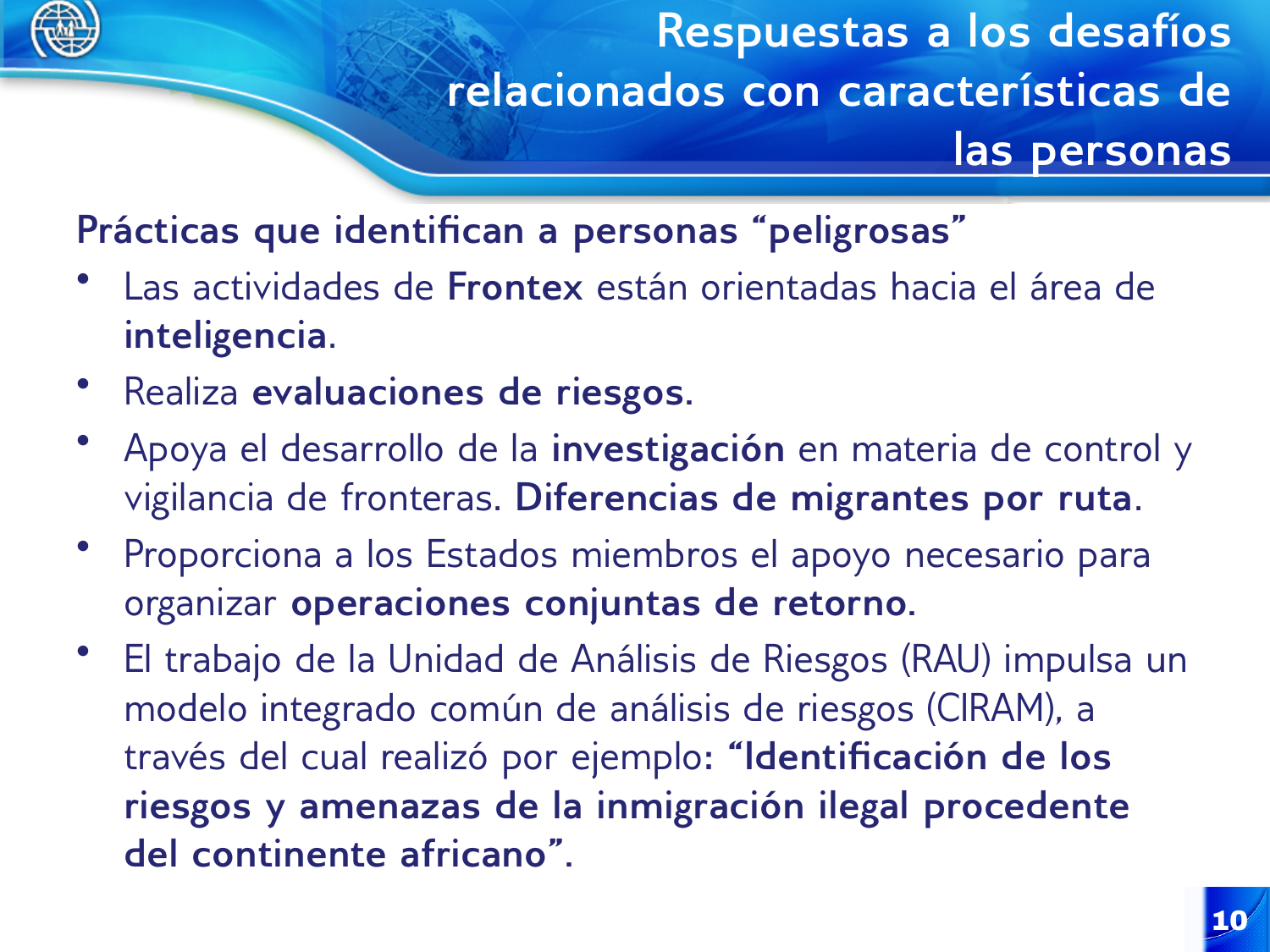

# Respuestas a los desafíos relacionados con características de las personas
Prácticas que identifican a personas “peligrosas”
Las actividades de Frontex están orientadas hacia el área de inteligencia.
Realiza evaluaciones de riesgos.
Apoya el desarrollo de la investigación en materia de control y vigilancia de fronteras. Diferencias de migrantes por ruta.
Proporciona a los Estados miembros el apoyo necesario para organizar operaciones conjuntas de retorno.
El trabajo de la Unidad de Análisis de Riesgos (RAU) impulsa un modelo integrado común de análisis de riesgos (CIRAM), a través del cual realizó por ejemplo: “Identificación de los riesgos y amenazas de la inmigración ilegal procedente del continente africano”.
10